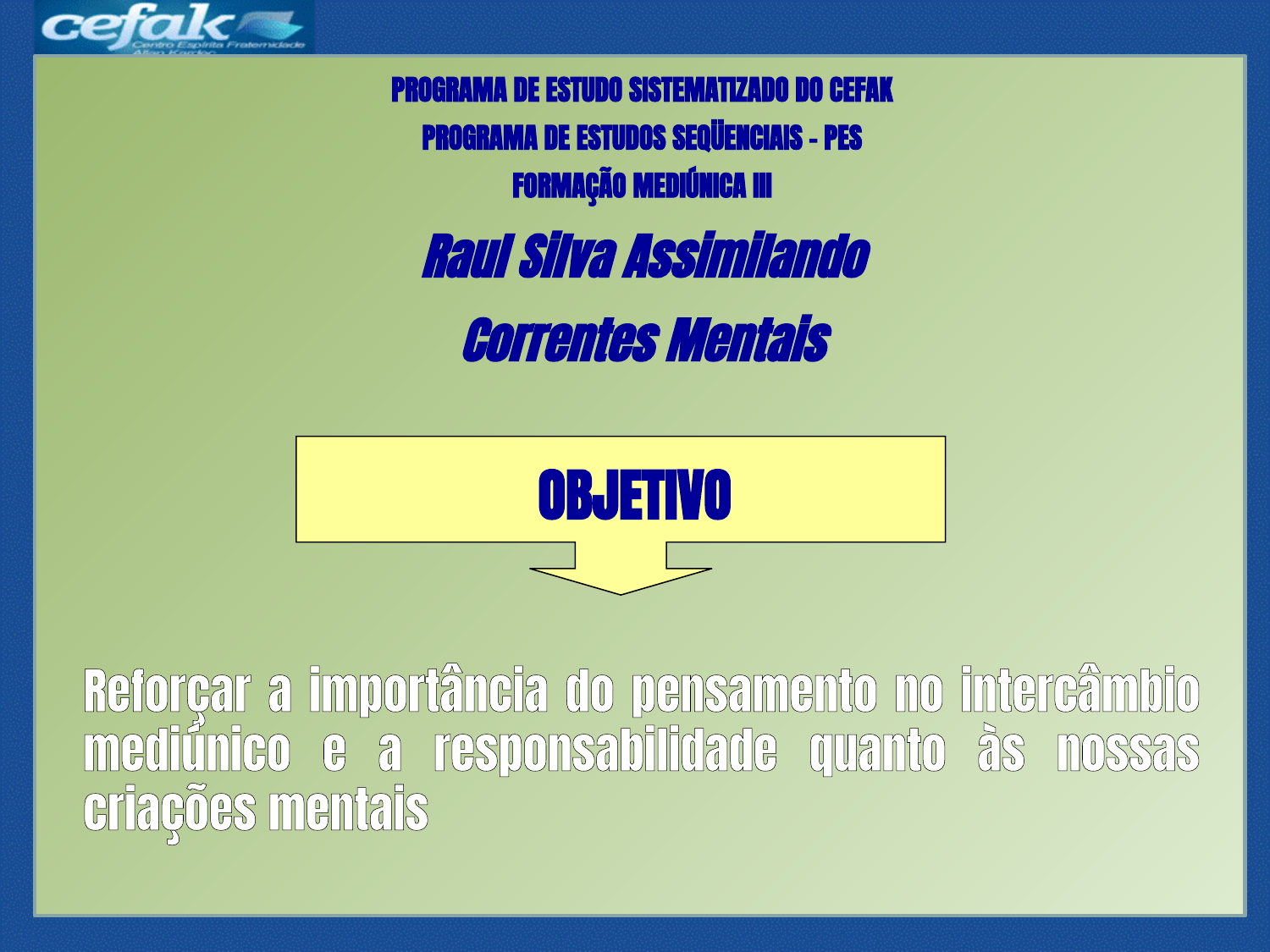

PROGRAMA DE ESTUDO SISTEMATIZADO DO CEFAK
PROGRAMA DE ESTUDOS SEQÜENCIAIS – PES
FORMAÇÃO MEDIÚNICA III
Raul Silva Assimilando
 Correntes Mentais

OBJETIVO
Reforçar a importância do pensamento no intercâmbio mediúnico e a responsabilidade quanto às nossas criações mentais